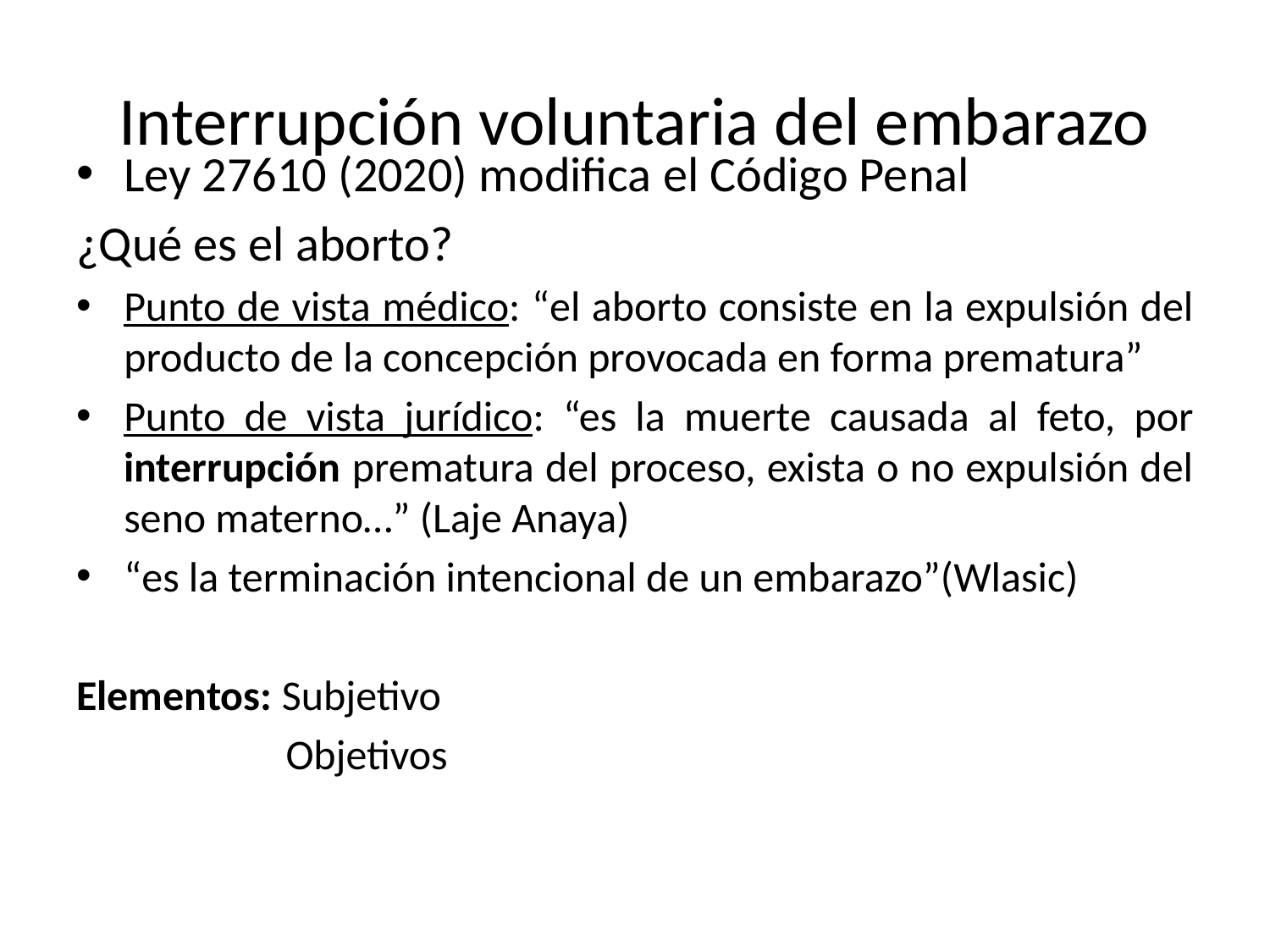

# Interrupción voluntaria del embarazo
Ley 27610 (2020) modifica el Código Penal
¿Qué es el aborto?
Punto de vista médico: “el aborto consiste en la expulsión del producto de la concepción provocada en forma prematura”
Punto de vista jurídico: “es la muerte causada al feto, por interrupción prematura del proceso, exista o no expulsión del seno materno…” (Laje Anaya)
“es la terminación intencional de un embarazo”(Wlasic)

Elementos: Subjetivo
                      Objetivos